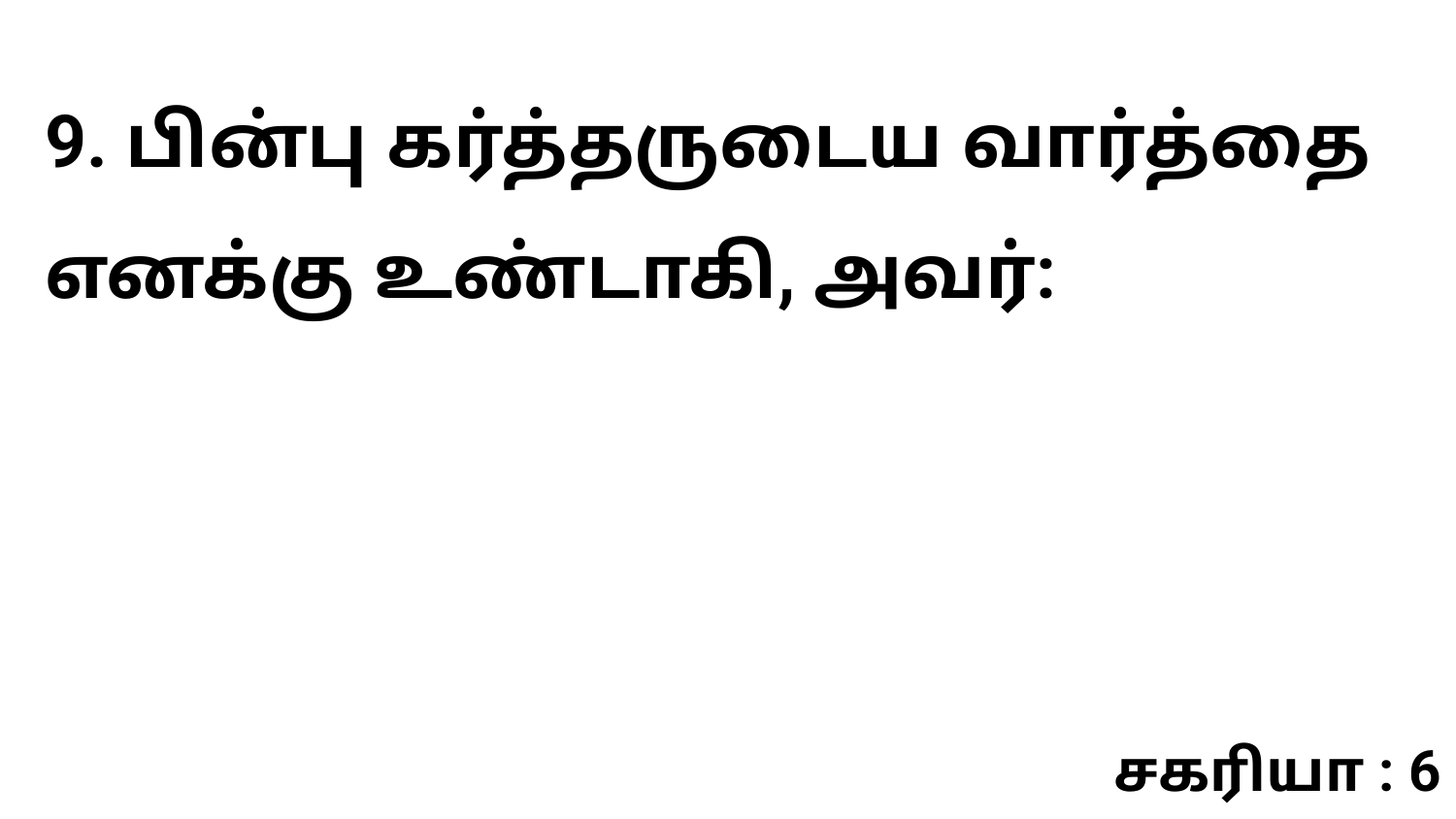

9. பின்பு கர்த்தருடைய வார்த்தை எனக்கு உண்டாகி, அவர்:
சகரியா : 6